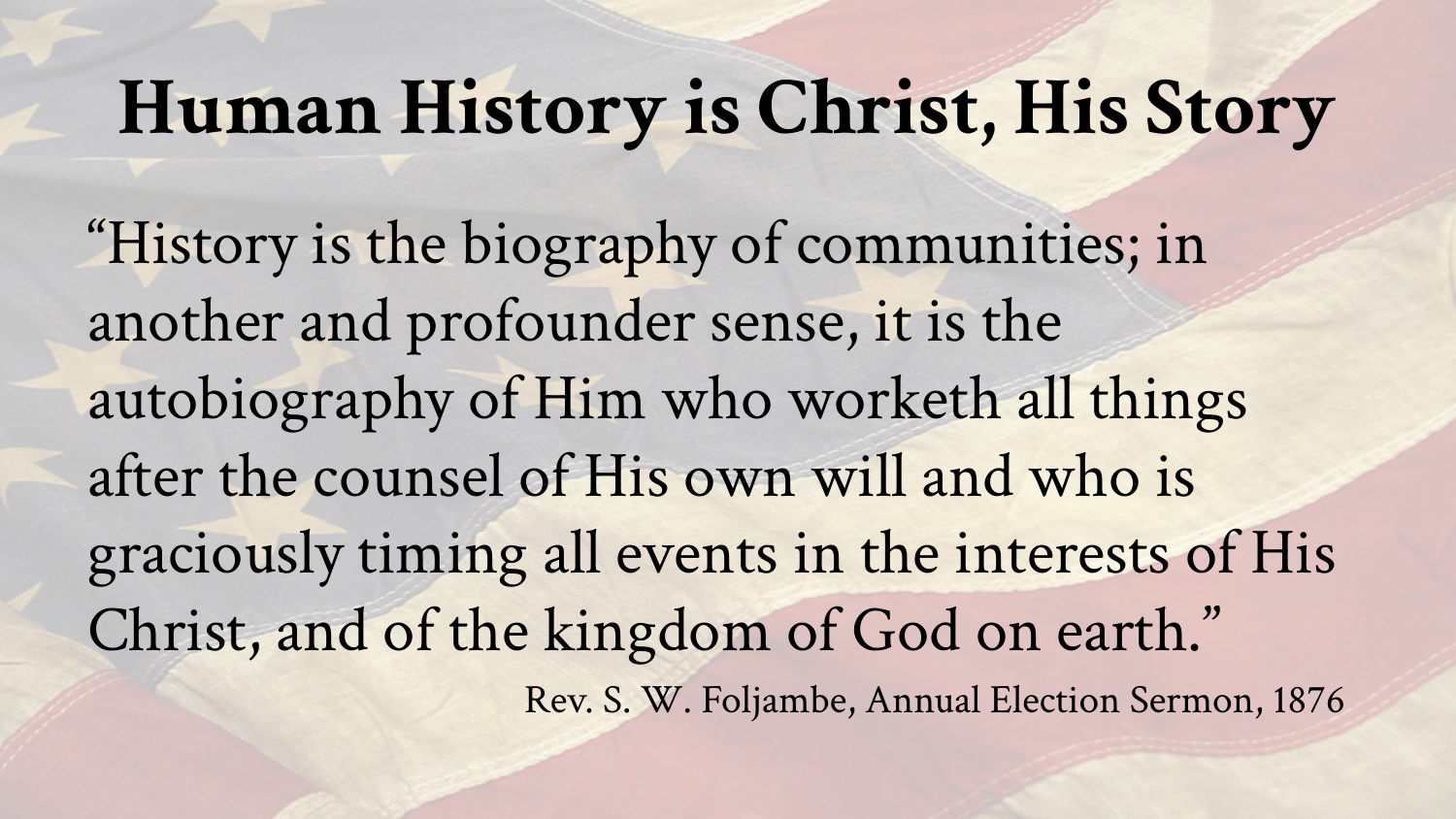

# Human History is Christ, His Story
“History is the biography of communities; in another and profounder sense, it is the autobiography of Him who worketh all things after the counsel of His own will and who is graciously timing all events in the interests of His Christ, and of the kingdom of God on earth.”
Rev. S. W. Foljambe, Annual Election Sermon, 1876